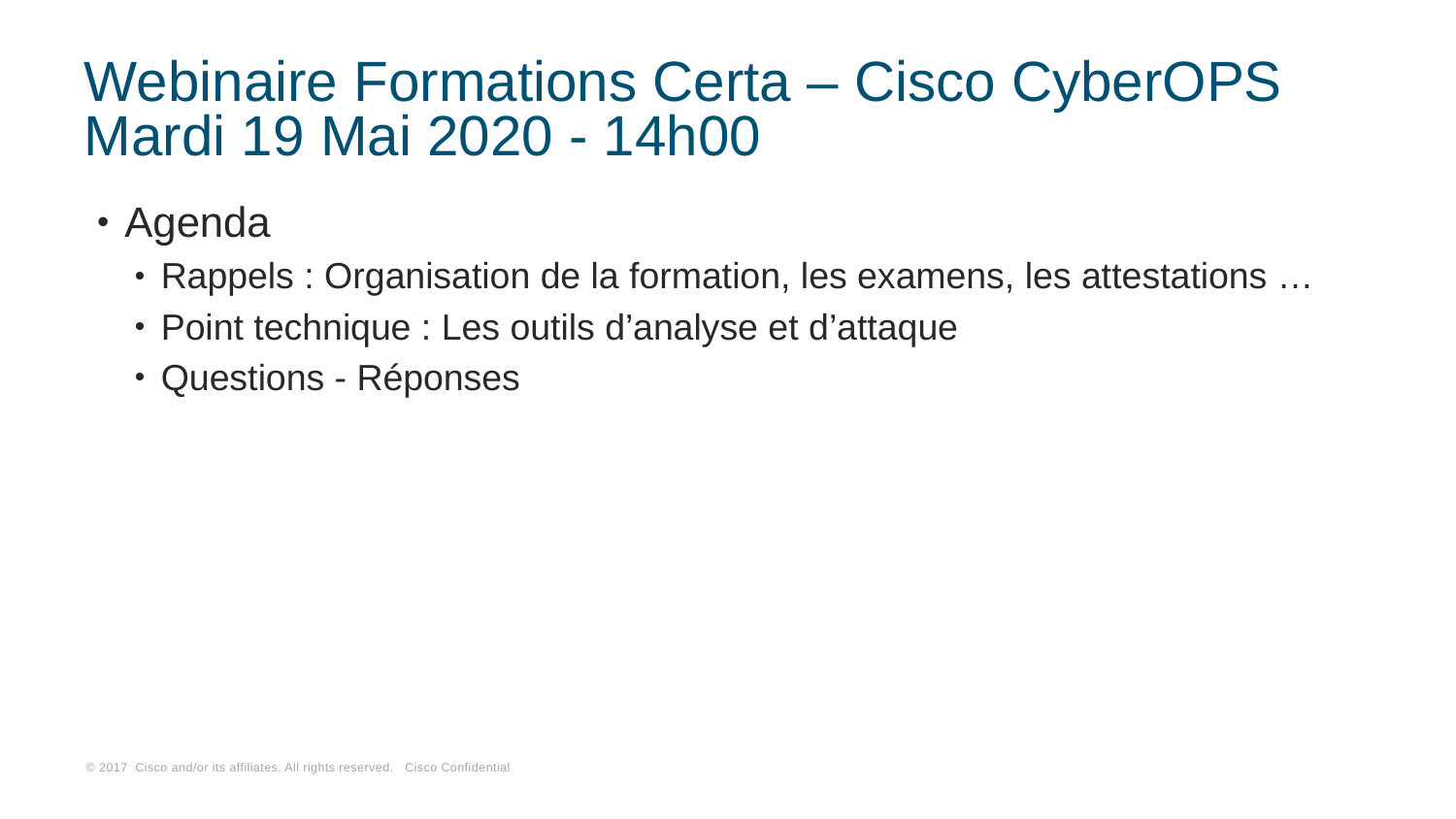

# Webinaire Formations Certa – Cisco CyberOPS Mardi 19 Mai 2020 - 14h00
Agenda
Rappels : Organisation de la formation, les examens, les attestations …
Point technique : Les outils d’analyse et d’attaque
Questions - Réponses